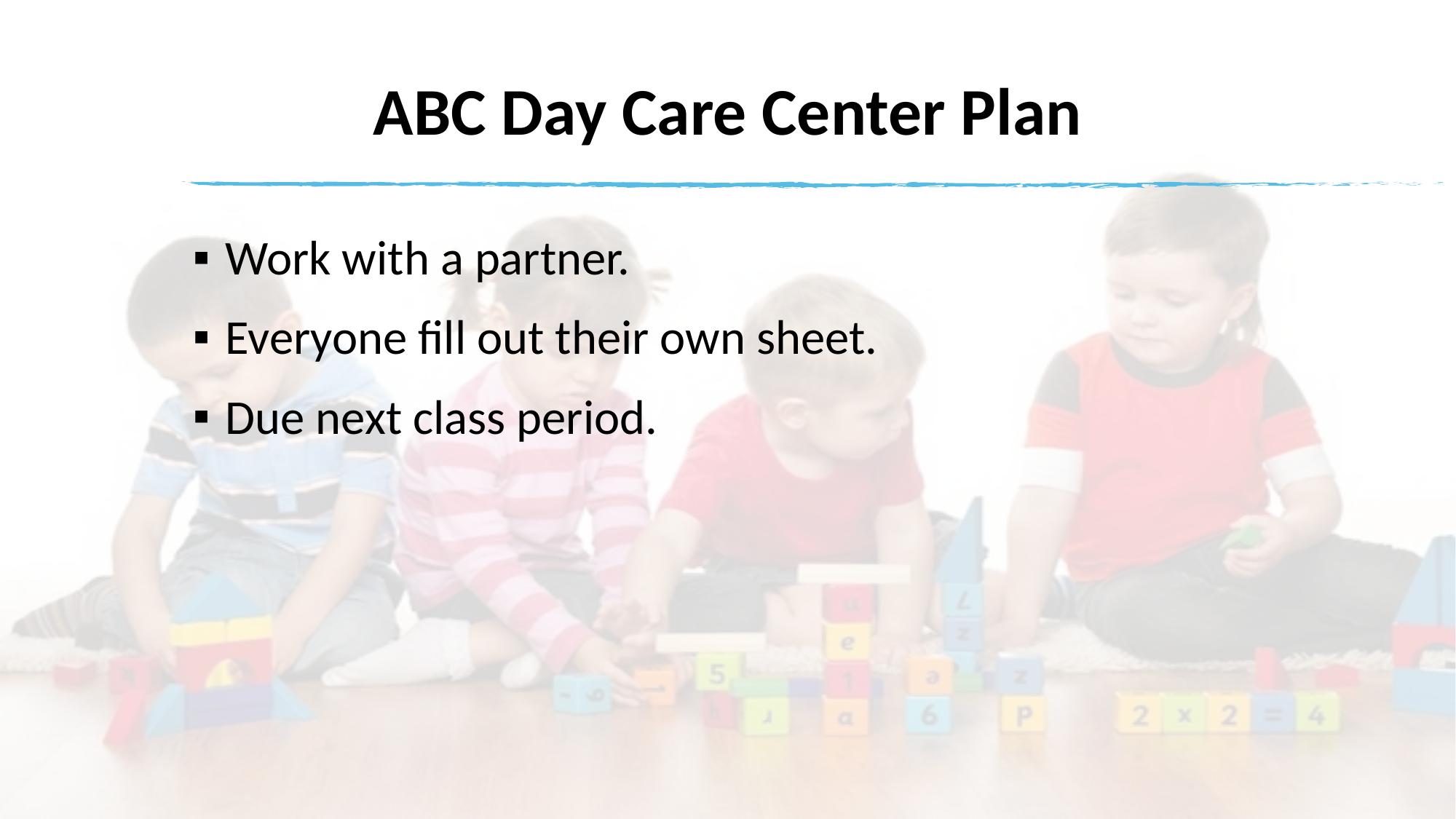

# ABC Day Care Center Plan
Work with a partner.
Everyone fill out their own sheet.
Due next class period.